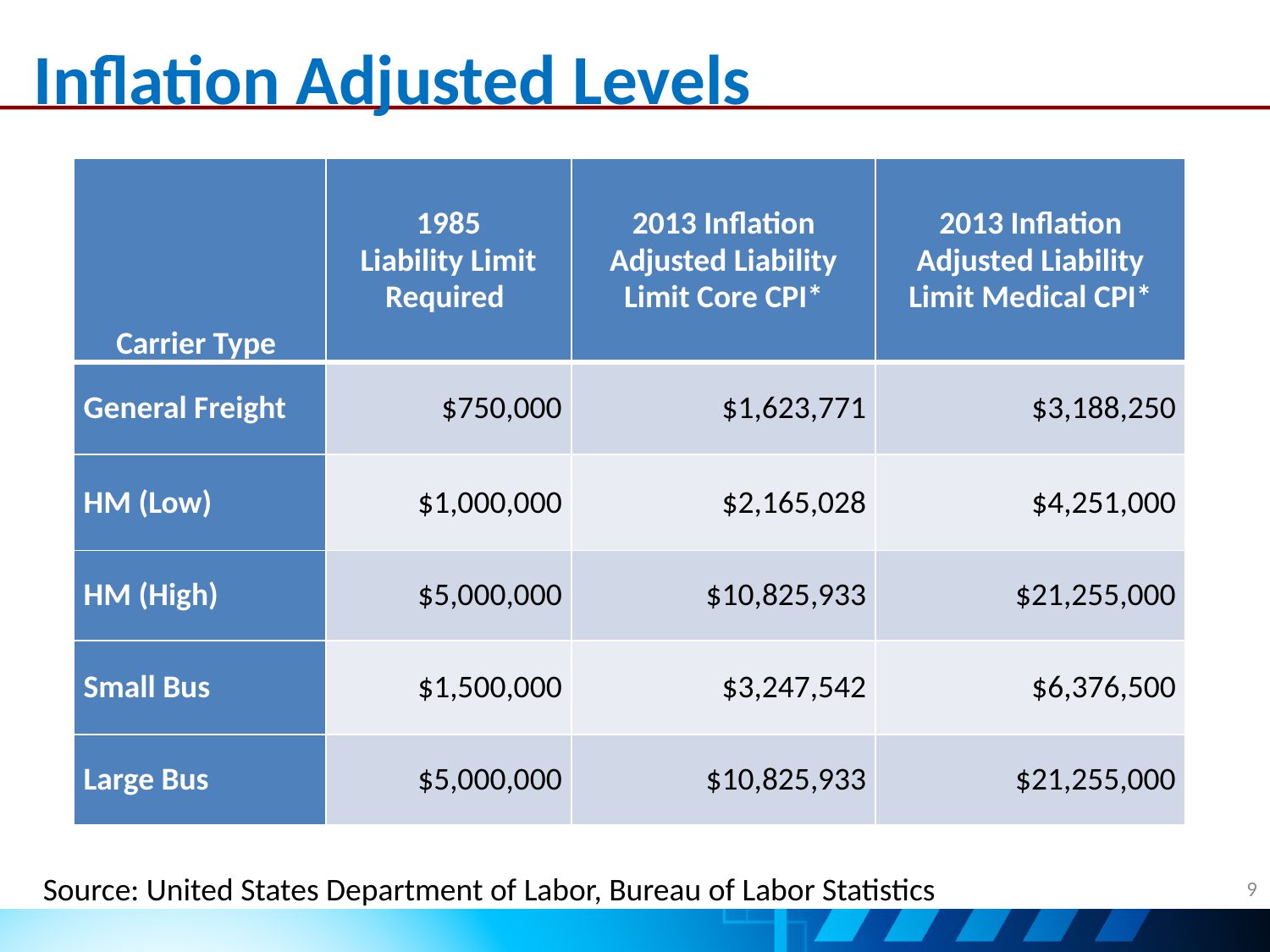

# Inflation Adjusted Levels
| Carrier Type | 1985 Liability Limit Required | 2013 Inflation Adjusted Liability Limit Core CPI\* | 2013 Inflation Adjusted Liability Limit Medical CPI\* |
| --- | --- | --- | --- |
| General Freight | $750,000 | $1,623,771 | $3,188,250 |
| HM (Low) | $1,000,000 | $2,165,028 | $4,251,000 |
| HM (High) | $5,000,000 | $10,825,933 | $21,255,000 |
| Small Bus | $1,500,000 | $3,247,542 | $6,376,500 |
| Large Bus | $5,000,000 | $10,825,933 | $21,255,000 |
9
Source: United States Department of Labor, Bureau of Labor Statistics